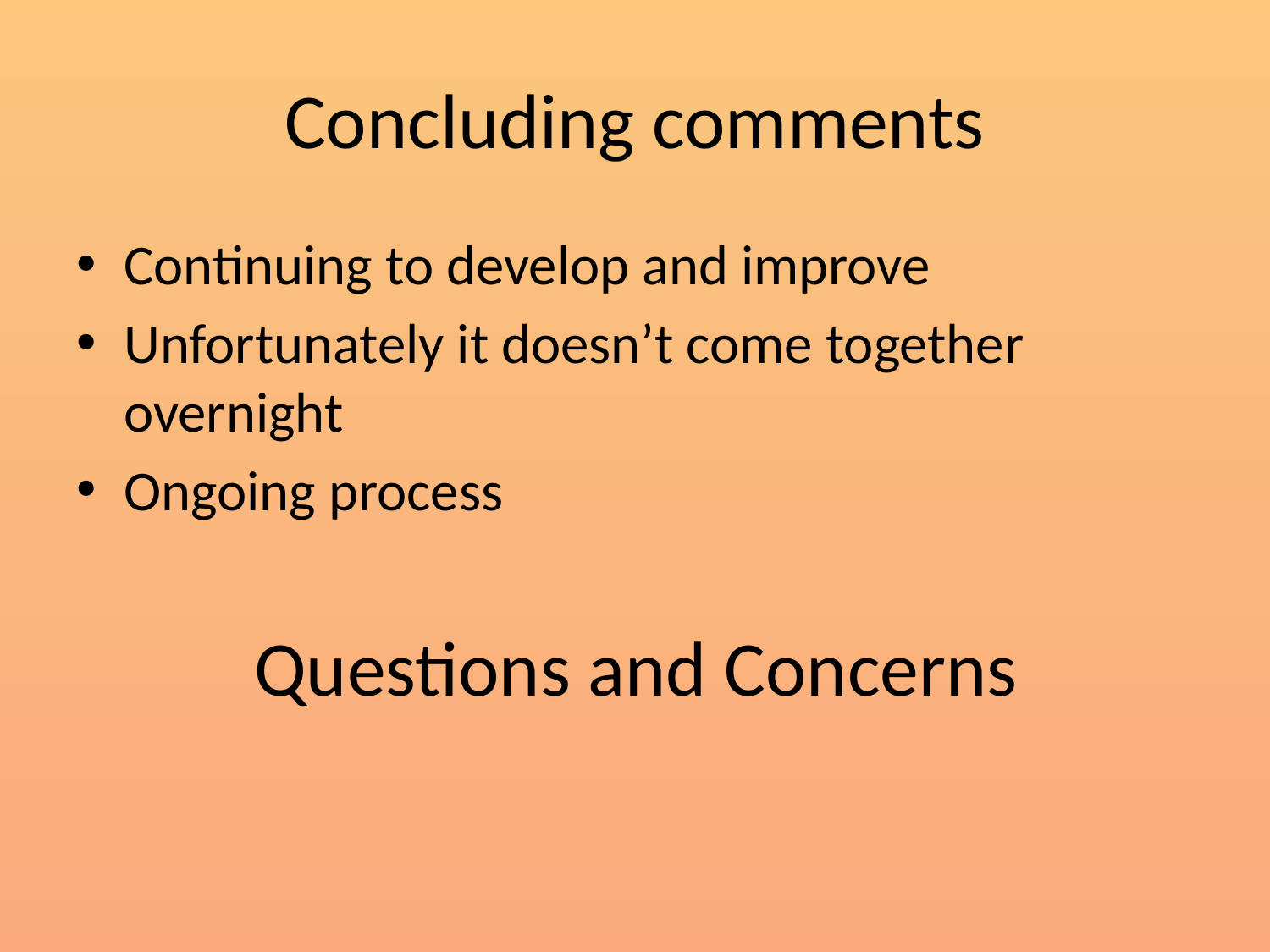

# Concluding comments
Continuing to develop and improve
Unfortunately it doesn’t come together overnight
Ongoing process
Questions and Concerns